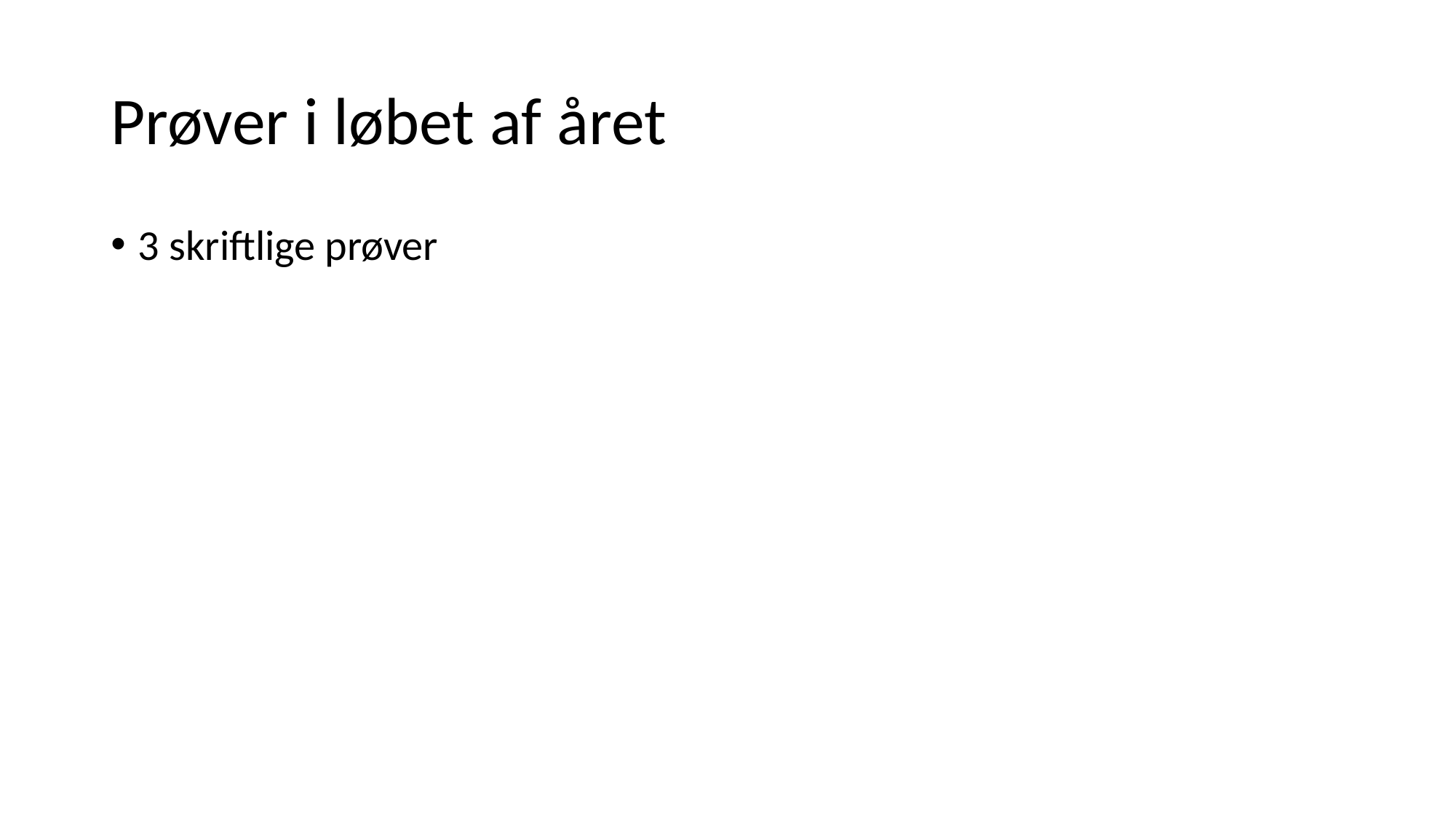

# Prøver i løbet af året
3 skriftlige prøver